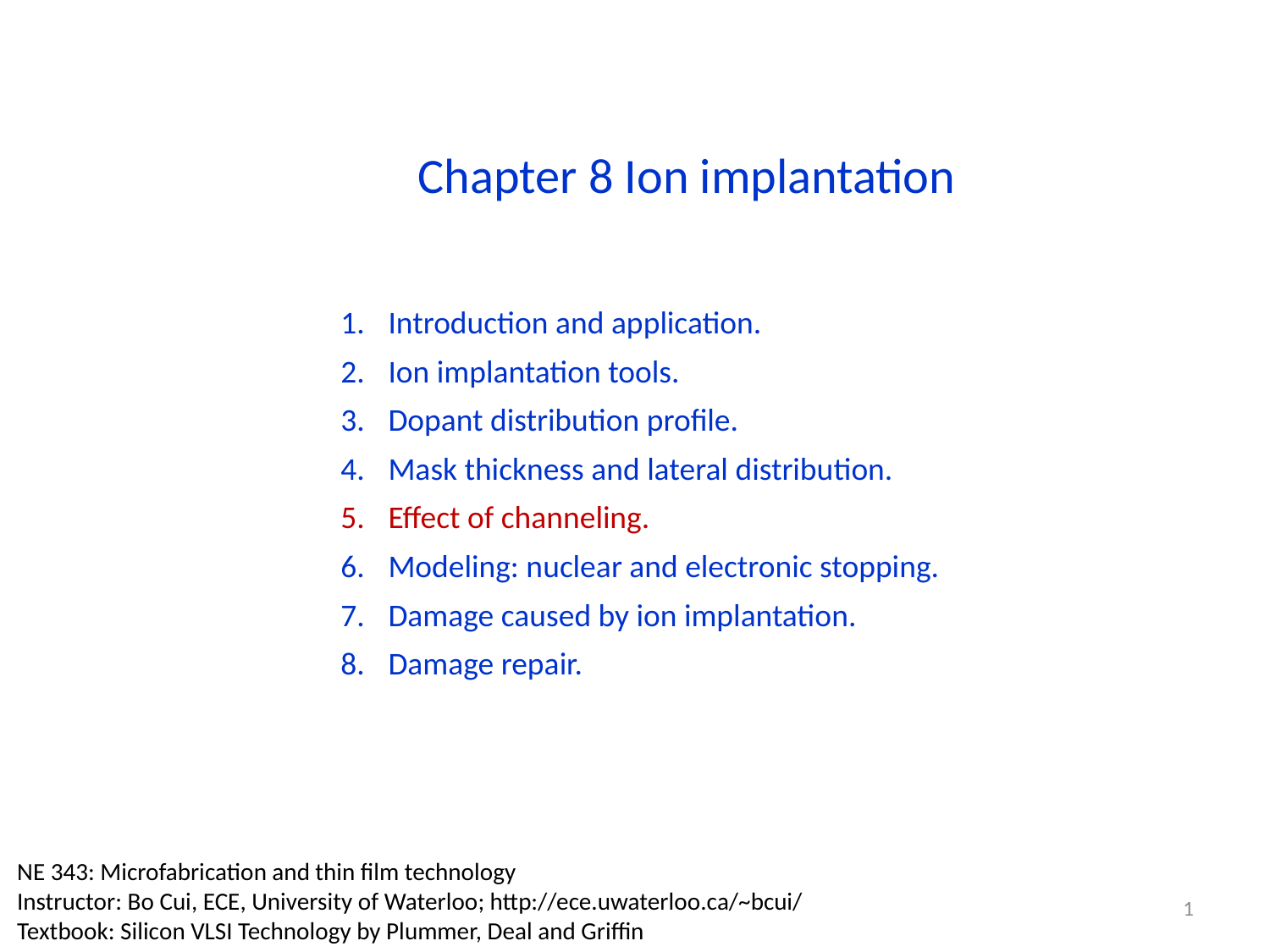

Chapter 8 Ion implantation
Introduction and application.
Ion implantation tools.
Dopant distribution profile.
Mask thickness and lateral distribution.
Effect of channeling.
Modeling: nuclear and electronic stopping.
Damage caused by ion implantation.
Damage repair.
NE 343: Microfabrication and thin film technology
Instructor: Bo Cui, ECE, University of Waterloo; http://ece.uwaterloo.ca/~bcui/
Textbook: Silicon VLSI Technology by Plummer, Deal and Griffin
1